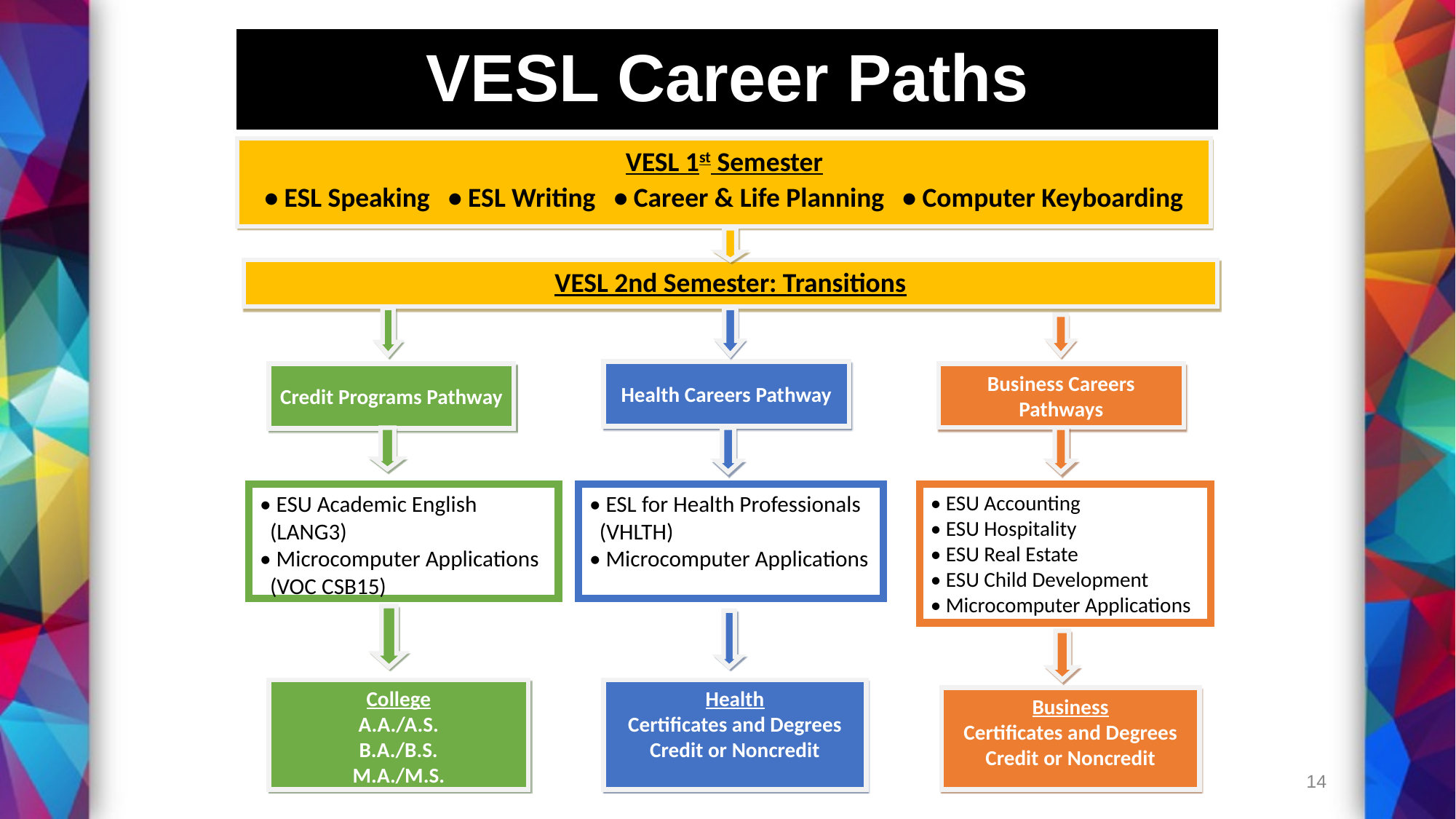

VESL Career Paths
VESL 1st Semester
• ESL Speaking   • ESL Writing   • Career & Life Planning   • Computer Keyboarding

VESL 2nd Semester: Transitions

Health Careers Pathway
Credit Programs Pathway
Business Careers Pathways

• ESU Accounting
• ESU Hospitality
• ESU Real Estate
• ESU Child Development
• Microcomputer Applications
• ESU Academic English
  (LANG3)
• Microcomputer Applications
  (VOC CSB15)

• ESL for Health Professionals
  (VHLTH)
• Microcomputer Applications

Health
Certificates and Degrees
Credit or Noncredit
College
A.A./A.S.
B.A./B.S.
M.A./M.S.
Business
Certificates and Degrees
Credit or Noncredit